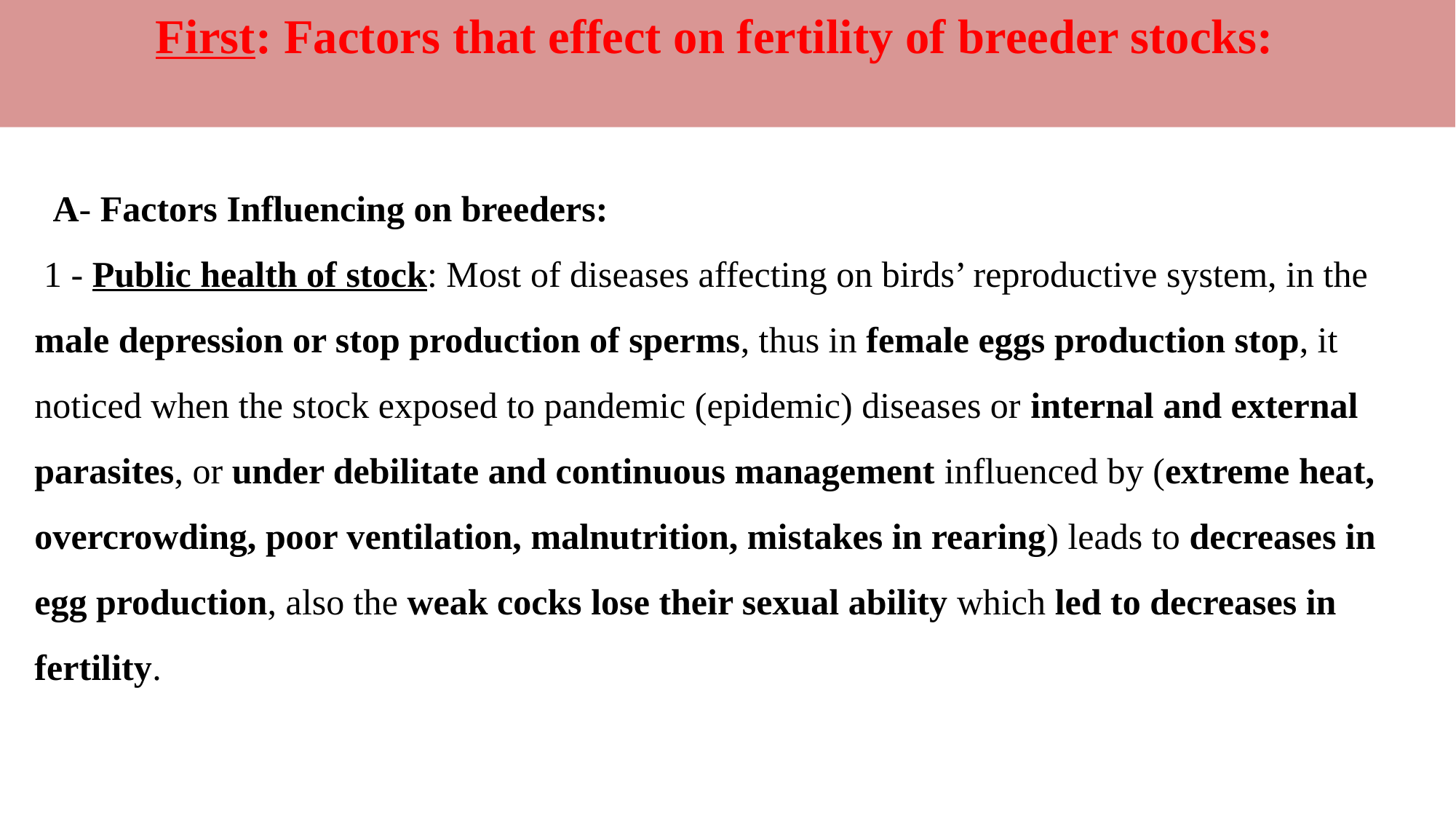

First: Factors that effect on fertility of breeder stocks:

  A- Factors Influencing on breeders:
 1 - Public health of stock: Most of diseases affecting on birds’ reproductive system, in the male depression or stop production of sperms, thus in female eggs production stop, it noticed when the stock exposed to pandemic (epidemic) diseases or internal and external parasites, or under debilitate and continuous management influenced by (extreme heat, overcrowding, poor ventilation, malnutrition, mistakes in rearing) leads to decreases in egg production, also the weak cocks lose their sexual ability which led to decreases in fertility.